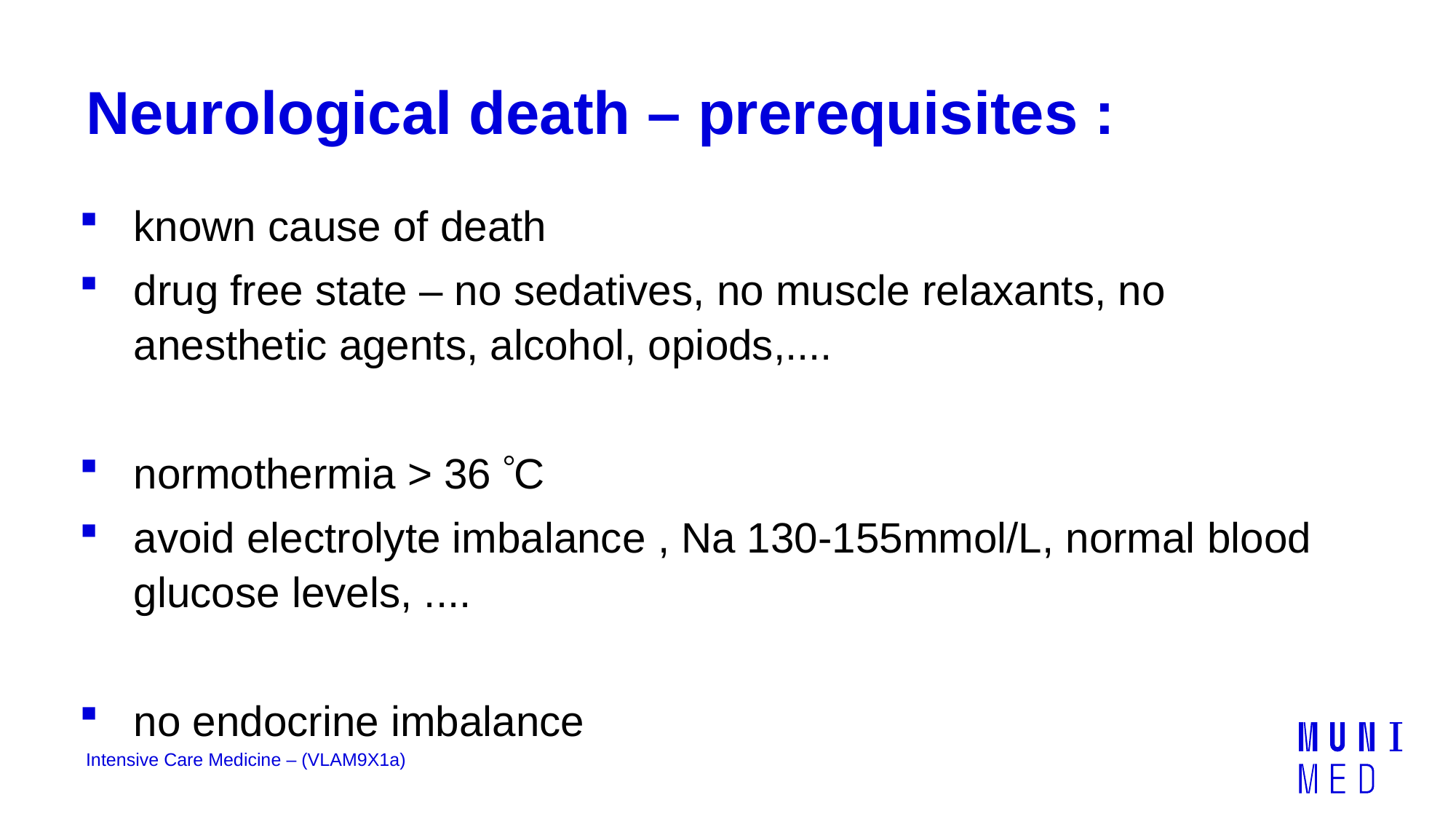

# Neurological death – prerequisites :
known cause of death
drug free state – no sedatives, no muscle relaxants, no anesthetic agents, alcohol, opiods,....

normothermia > 36 °C
avoid electrolyte imbalance , Na 130-155mmol/L, normal blood glucose levels, ....

no endocrine imbalance

Intensive Care Medicine – (VLAM9X1a)